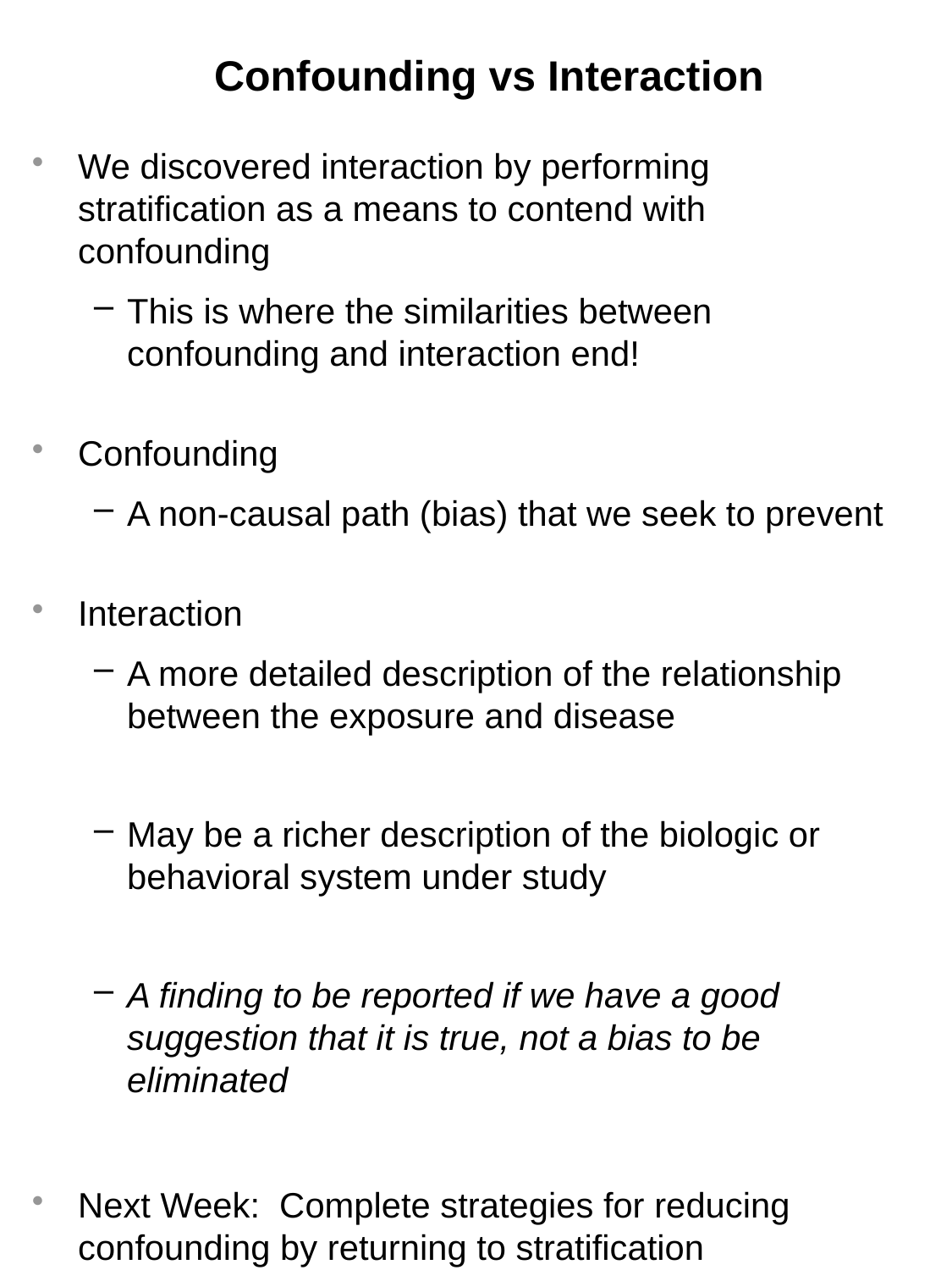

# Confounding vs Interaction
We discovered interaction by performing stratification as a means to contend with confounding
This is where the similarities between confounding and interaction end!

Confounding
A non-causal path (bias) that we seek to prevent

Interaction
A more detailed description of the relationship between the exposure and disease

May be a richer description of the biologic or behavioral system under study

A finding to be reported if we have a good suggestion that it is true, not a bias to be eliminated

Next Week:  Complete strategies for reducing confounding by returning to stratification